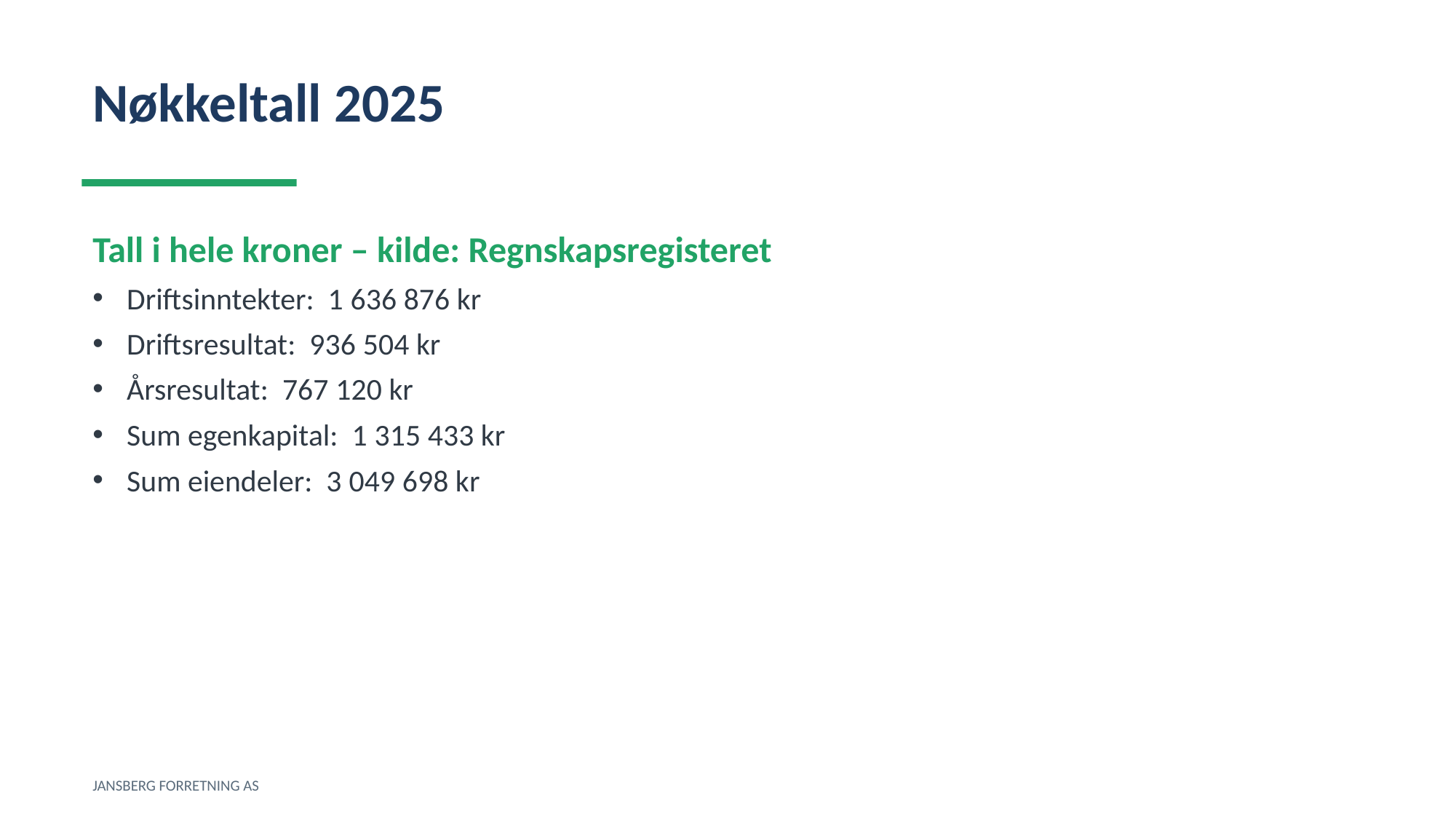

Nøkkeltall 2025

Tall i hele kroner – kilde: Regnskapsregisteret
Driftsinntekter:  1 636 876 kr
Driftsresultat:  936 504 kr
Årsresultat:  767 120 kr
Sum egenkapital:  1 315 433 kr
Sum eiendeler:  3 049 698 kr
JANSBERG FORRETNING AS